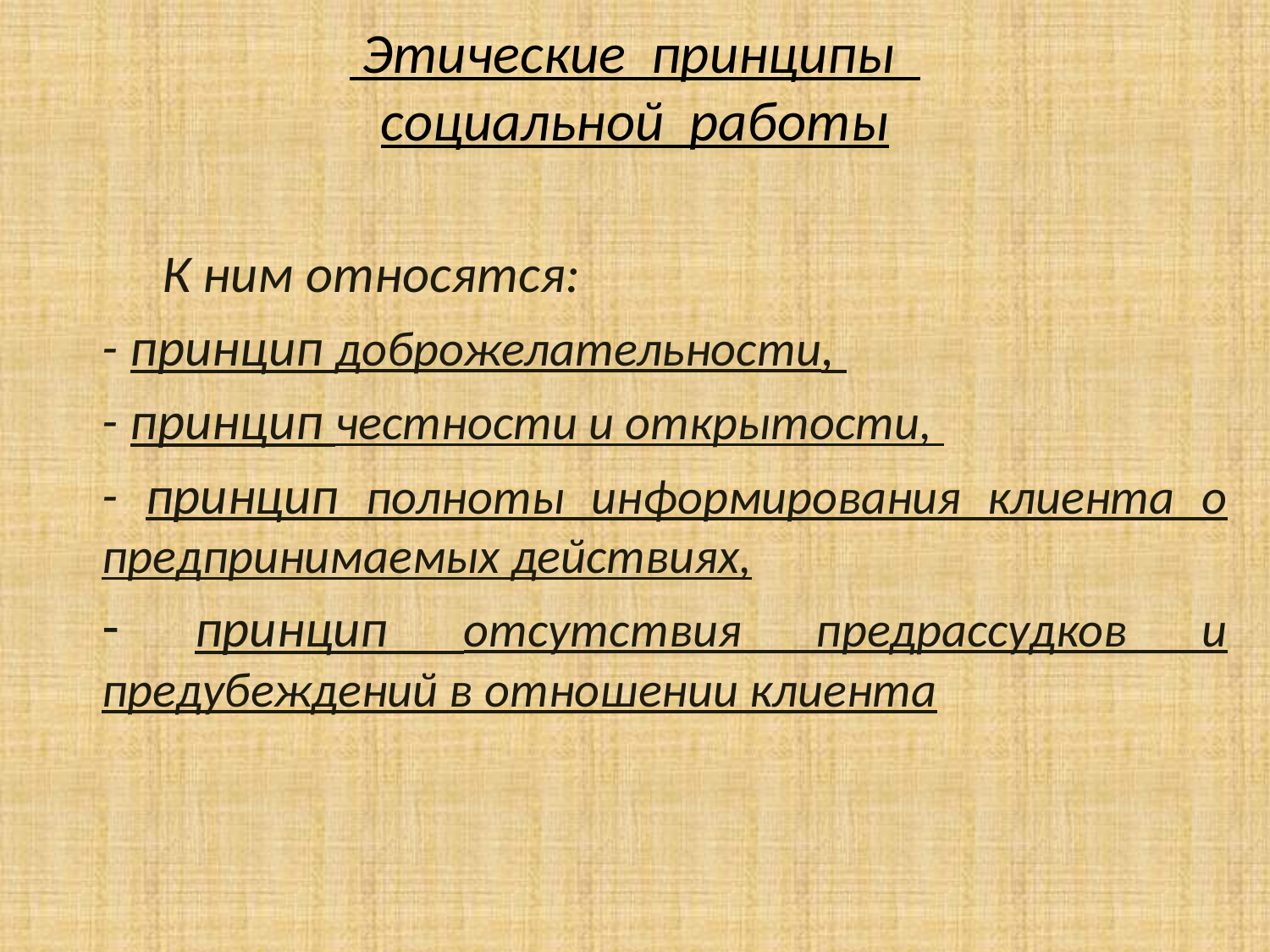

# Этические  принципы социальной  работы

     К ним относятся:
- принцип доброжелательности,
- принцип честности и открытости,
- принцип полноты информирования клиента о предпринимаемых действиях,
 принцип отсутствия предрассудков и предубеждений в отношении клиента